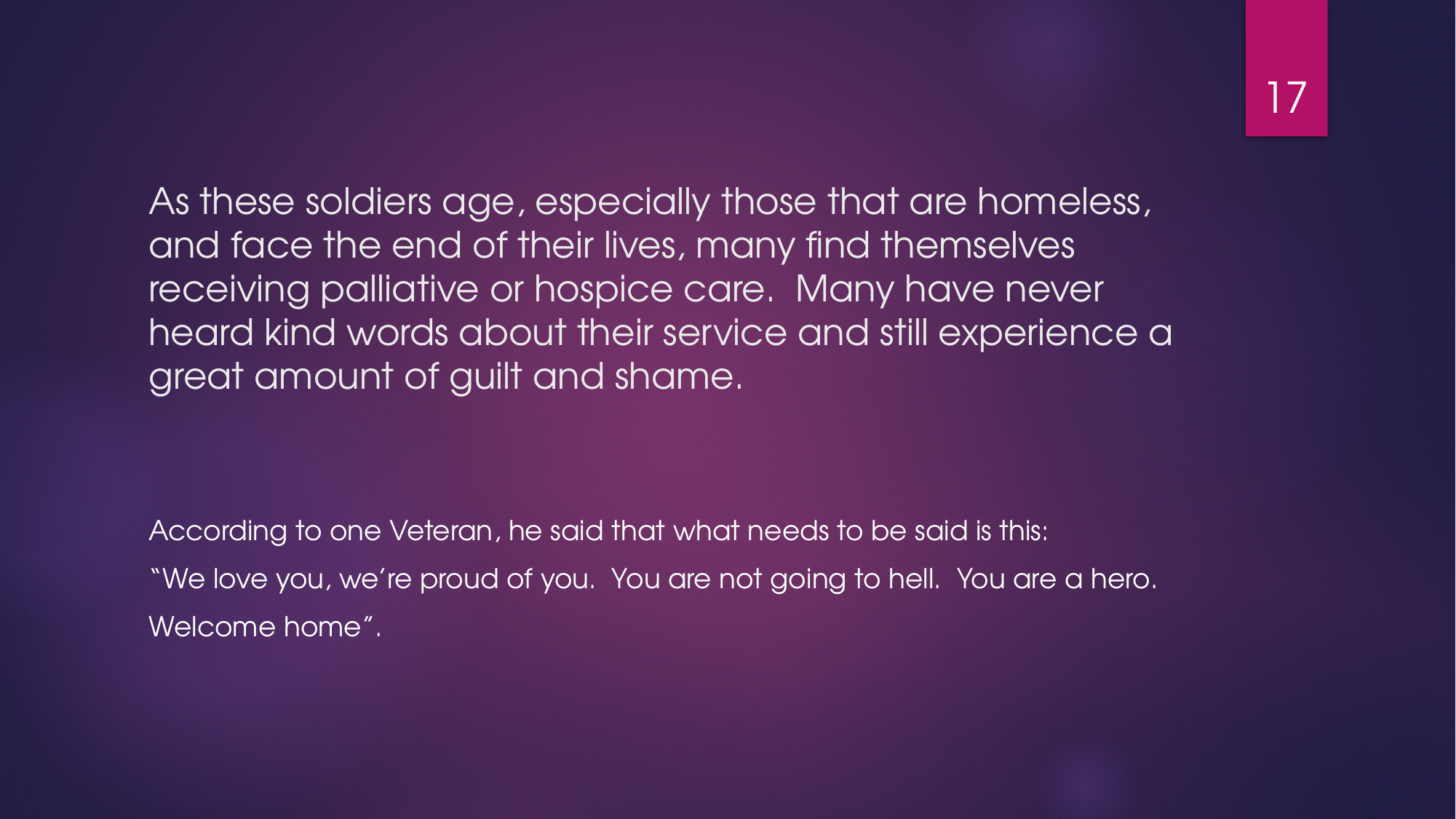

17
# As these soldiers age, especially those that are homeless,  and face the end of their lives, many find themselves receiving palliative or hospice care.  Many have never heard kind words about their service and still experience a great amount of guilt and shame.
According to one Veteran, he said that what needs to be said is this:
“We love you, we’re proud of you.  You are not going to hell.  You are a hero.
Welcome home”.